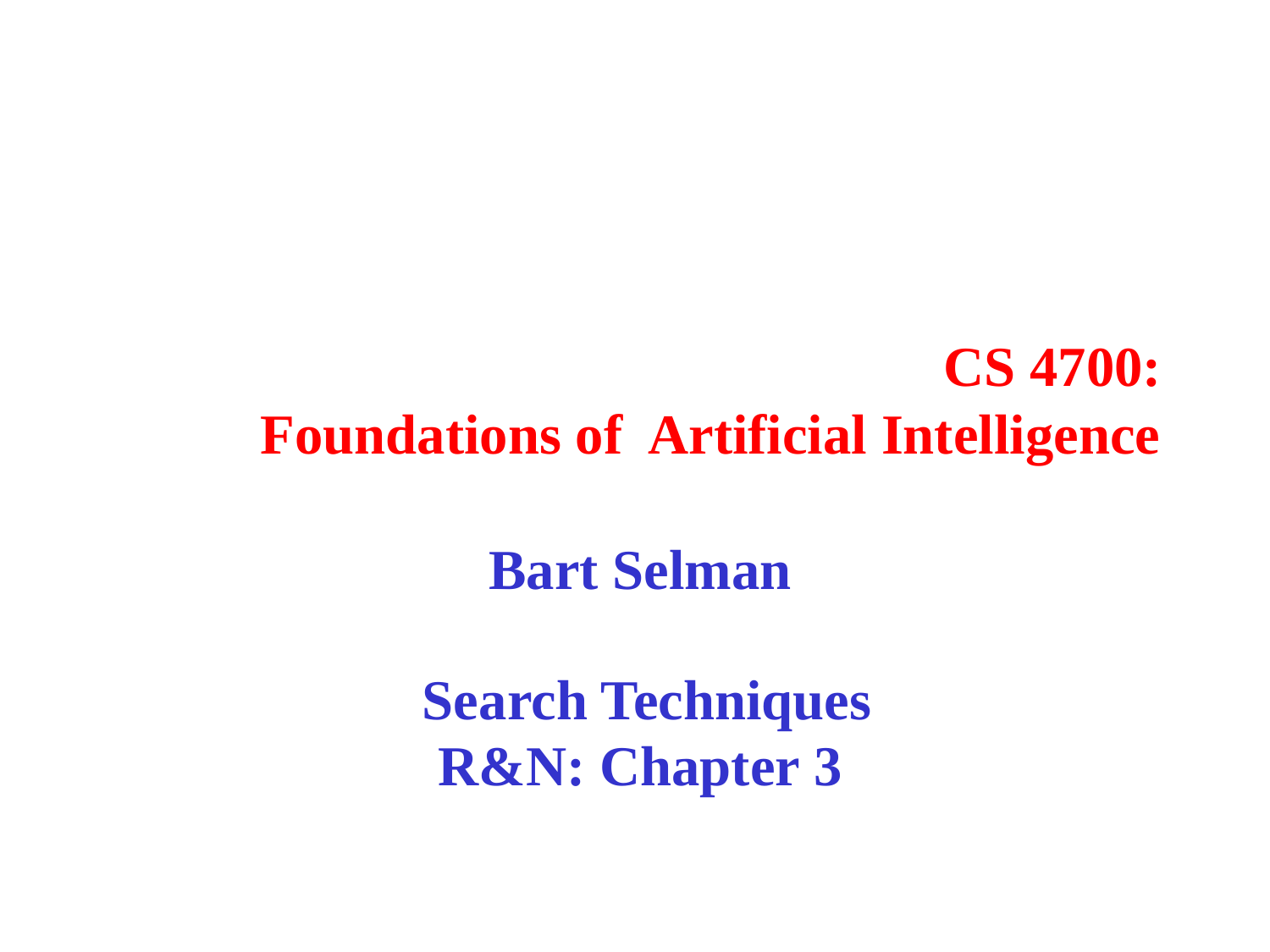

# CS 4700: Foundations of  Artificial Intelligence
Bart Selman

 Search Techniques
R&N: Chapter 3